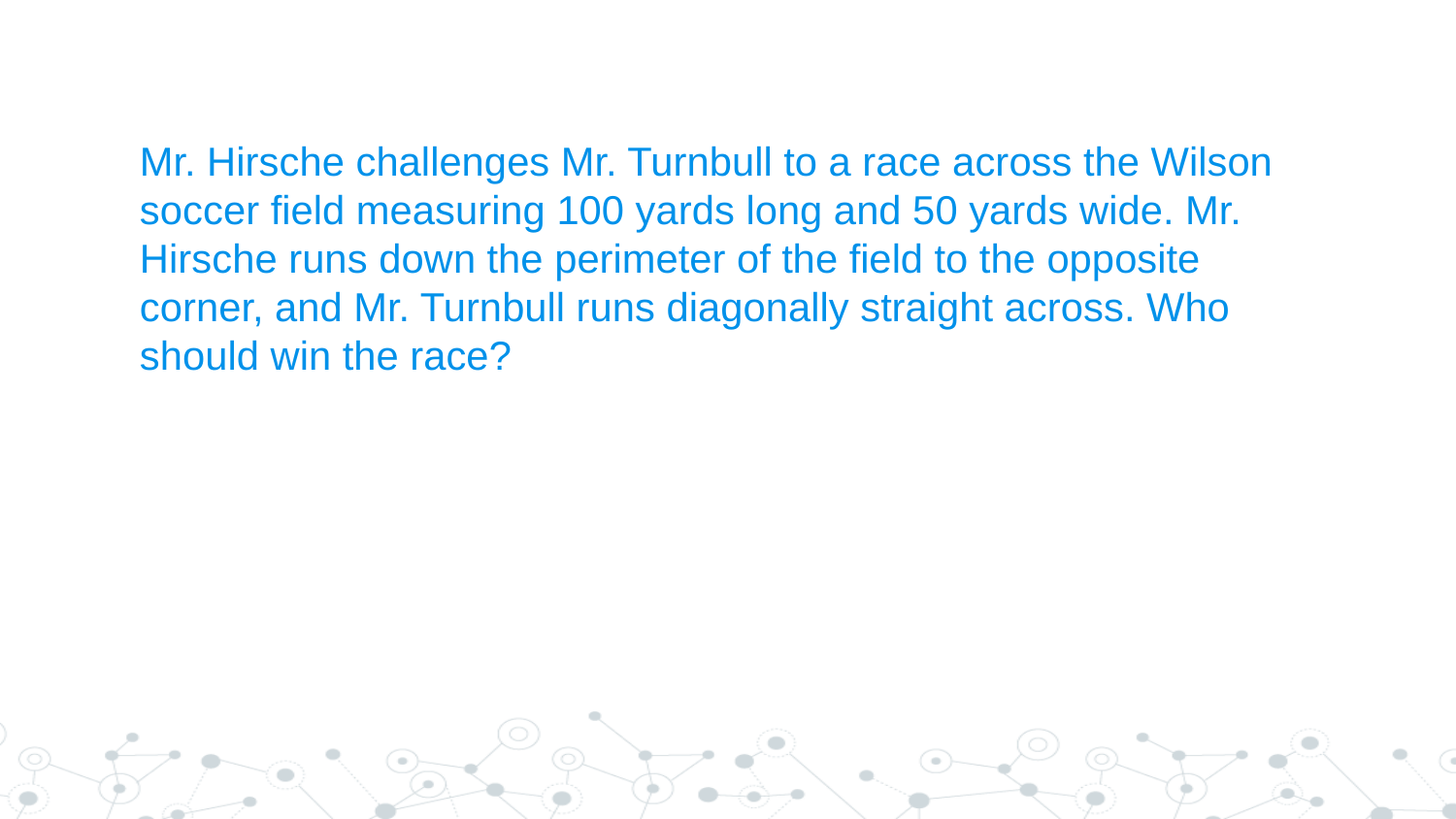

# Mr. Hirsche challenges Mr. Turnbull to a race across the Wilson soccer field measuring 100 yards long and 50 yards wide. Mr. Hirsche runs down the perimeter of the field to the opposite corner, and Mr. Turnbull runs diagonally straight across. Who should win the race?